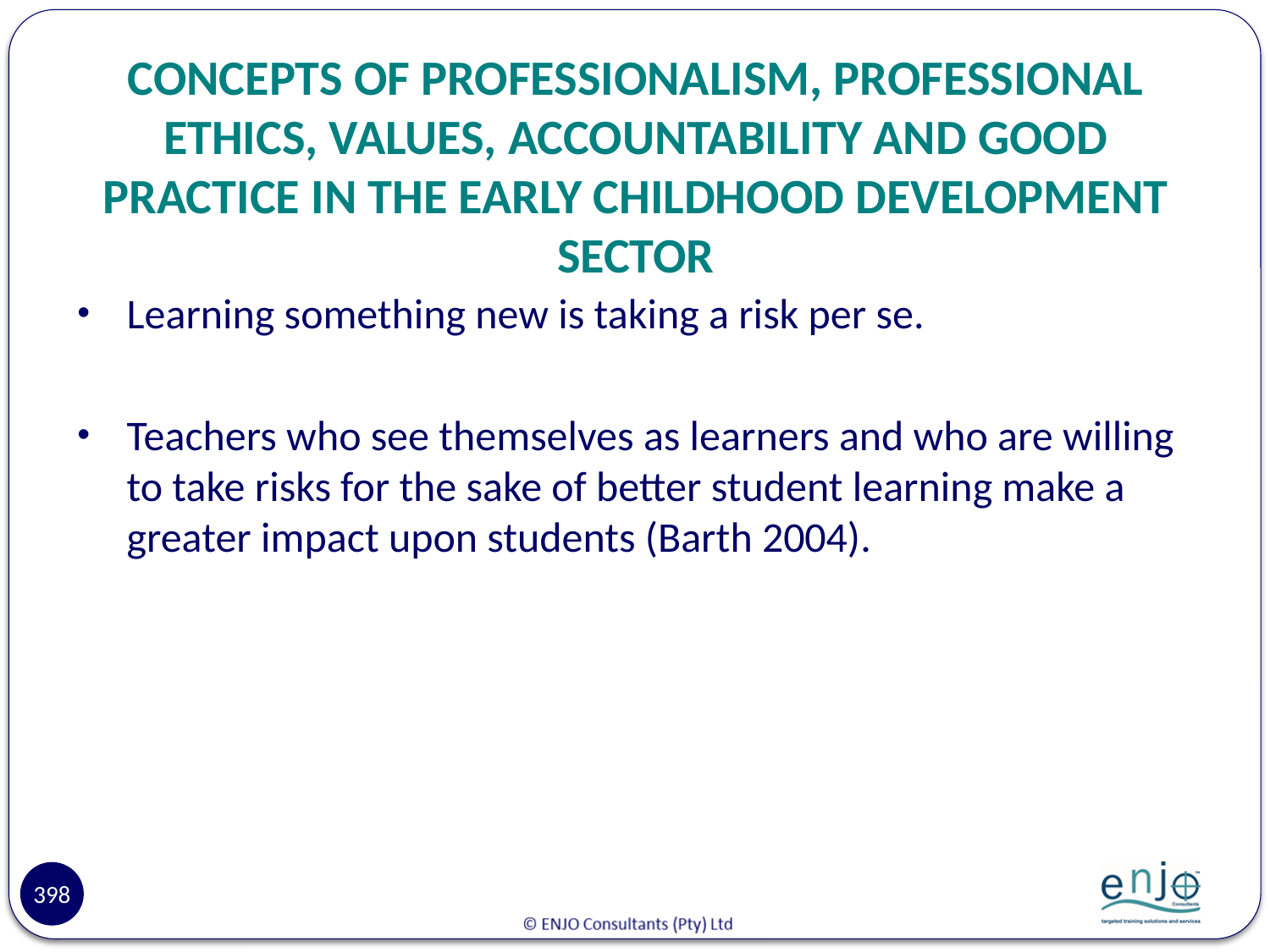

# CONCEPTS OF PROFESSIONALISM, PROFESSIONAL ETHICS, VALUES, ACCOUNTABILITY AND GOOD PRACTICE IN THE EARLY CHILDHOOD DEVELOPMENT SECTOR
Learning something new is taking a risk per se.

Teachers who see themselves as learners and who are willing to take risks for the sake of better student learning make a greater impact upon students (Barth 2004).

398